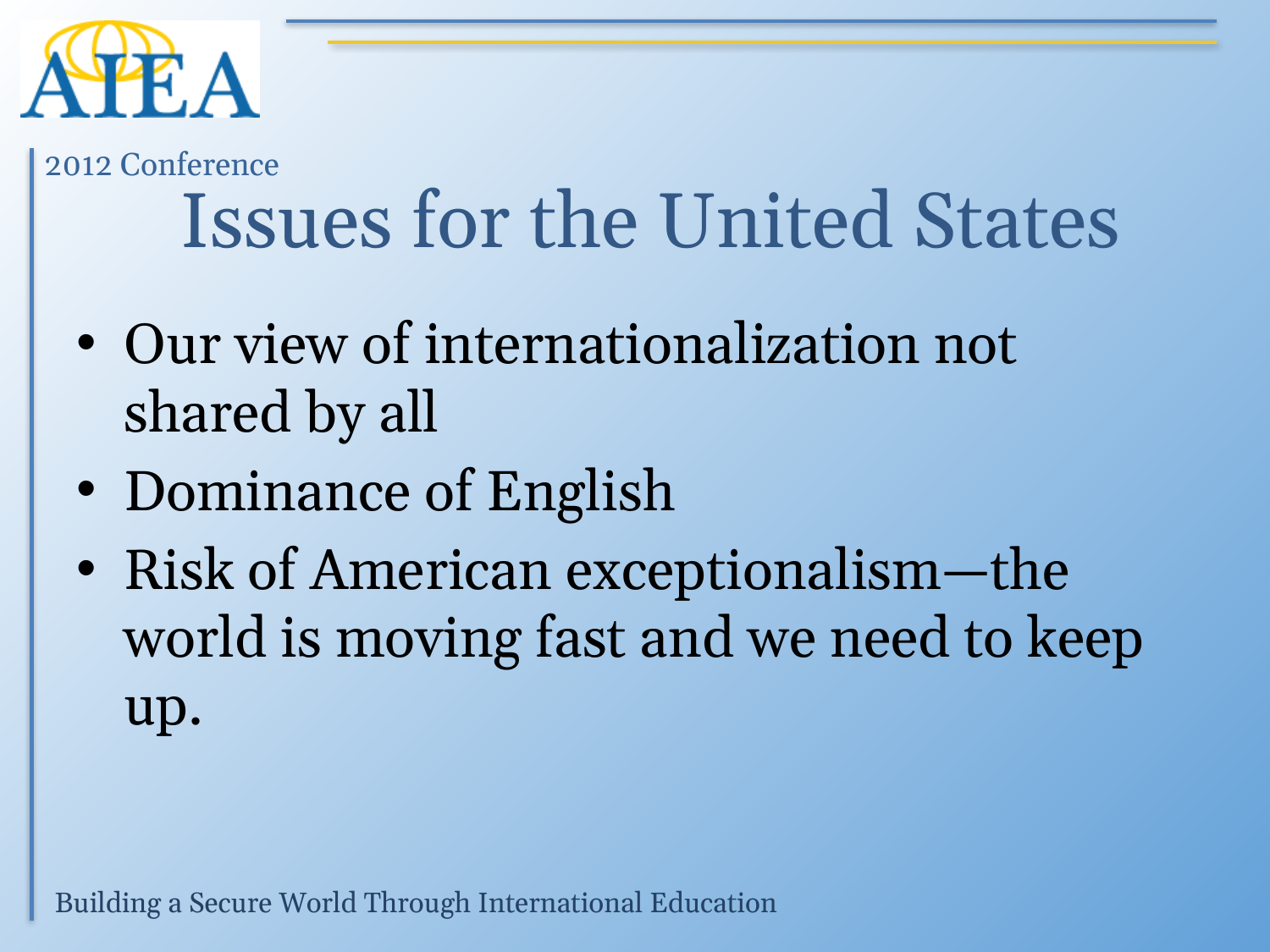

# Issues for the United States

Our view of internationalization not shared by all
Dominance of English
Risk of American exceptionalism—the world is moving fast and we need to keep up.